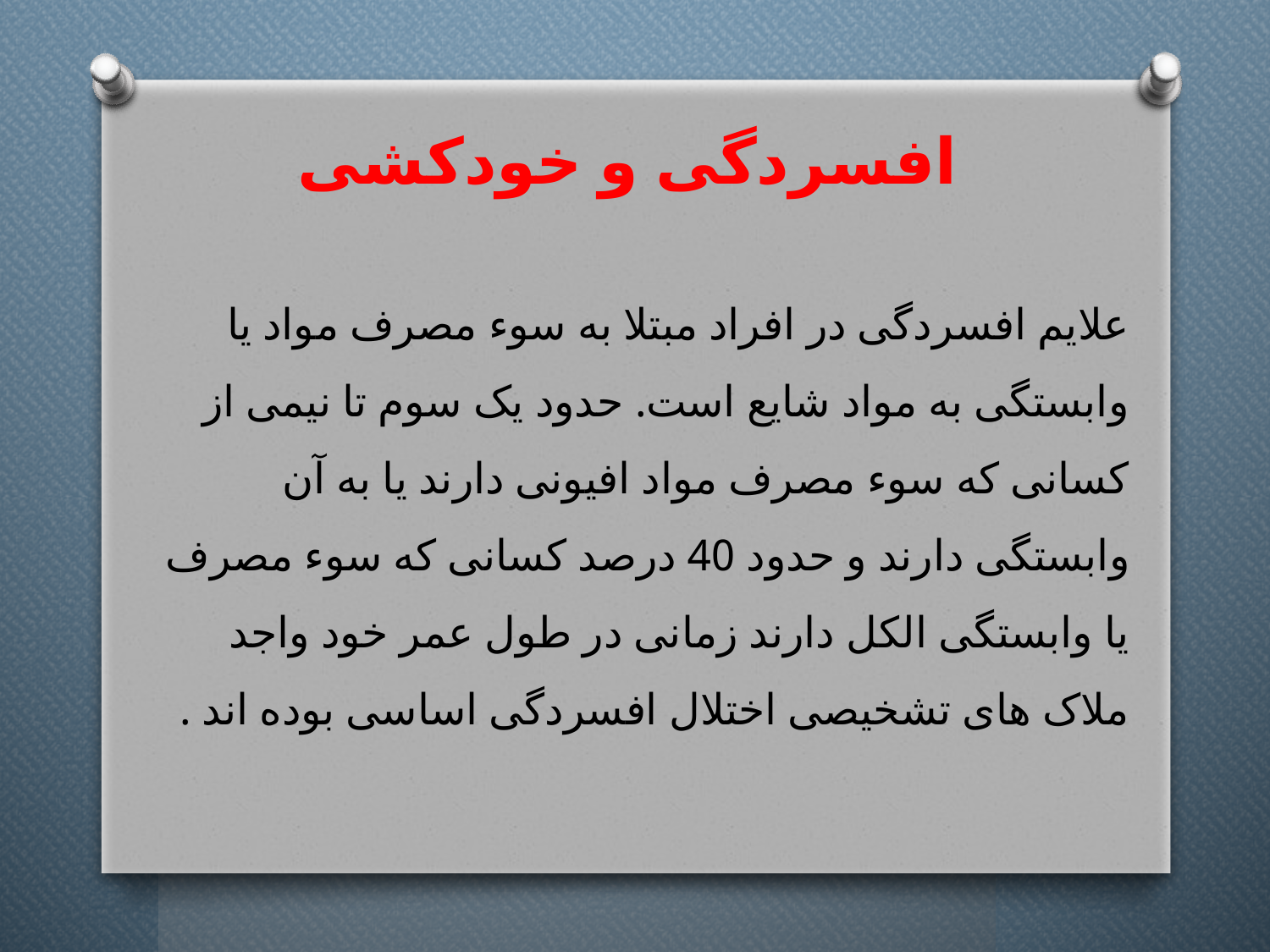

# افسردگی و خودکشی
علایم افسردگی در افراد مبتلا به سوء مصرف مواد یا وابستگی به مواد شایع است. حدود یک سوم تا نیمی از کسانی که سوء مصرف مواد افیونی دارند یا به آن وابستگی دارند و حدود 40 درصد کسانی که سوء مصرف یا وابستگی الکل دارند زمانی در طول عمر خود واجد  ملاک های تشخیصی اختلال افسردگی اساسی بوده اند .